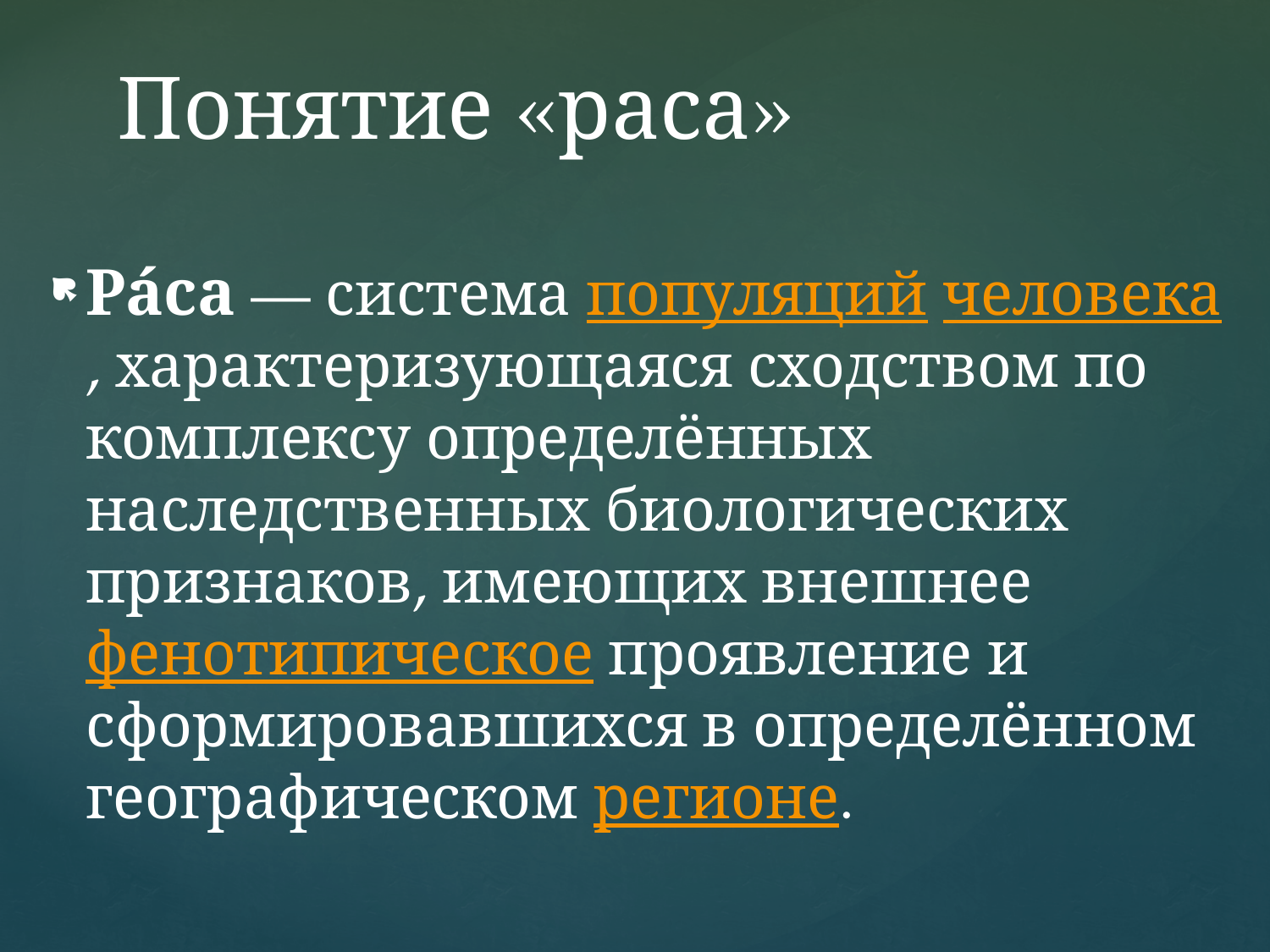

# Понятие «раса»
Ра́са — система популяций человека, характеризующаяся сходством по комплексу определённых наследственных биологических признаков, имеющих внешнее фенотипическое проявление и сформировавшихся в определённом географическом регионе.